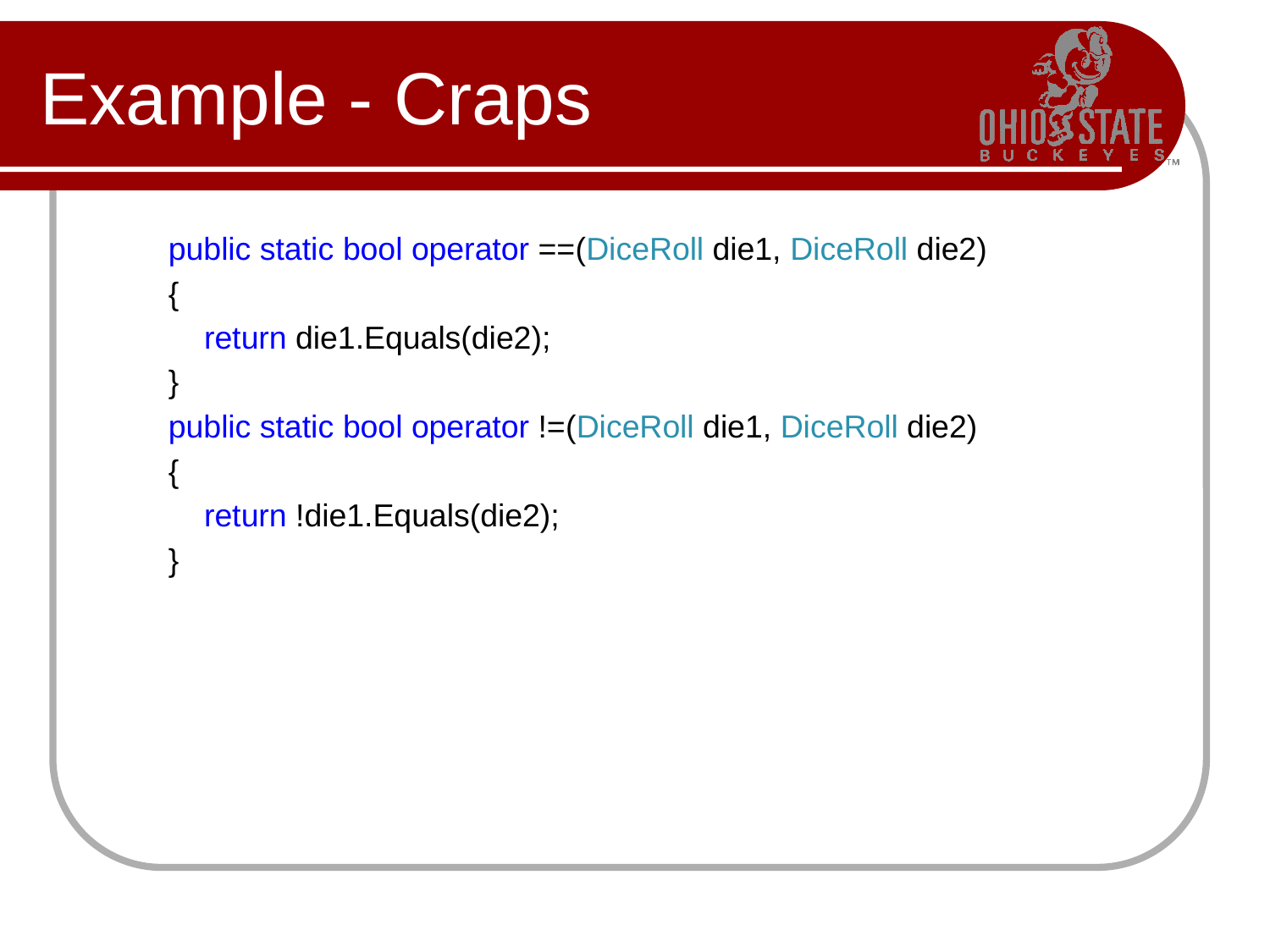

# Example - Craps
        public static bool operator ==(DiceRoll die1, DiceRoll die2)
        {
            return die1.Equals(die2);
        }
        public static bool operator !=(DiceRoll die1, DiceRoll die2)
        {
            return !die1.Equals(die2);
        }